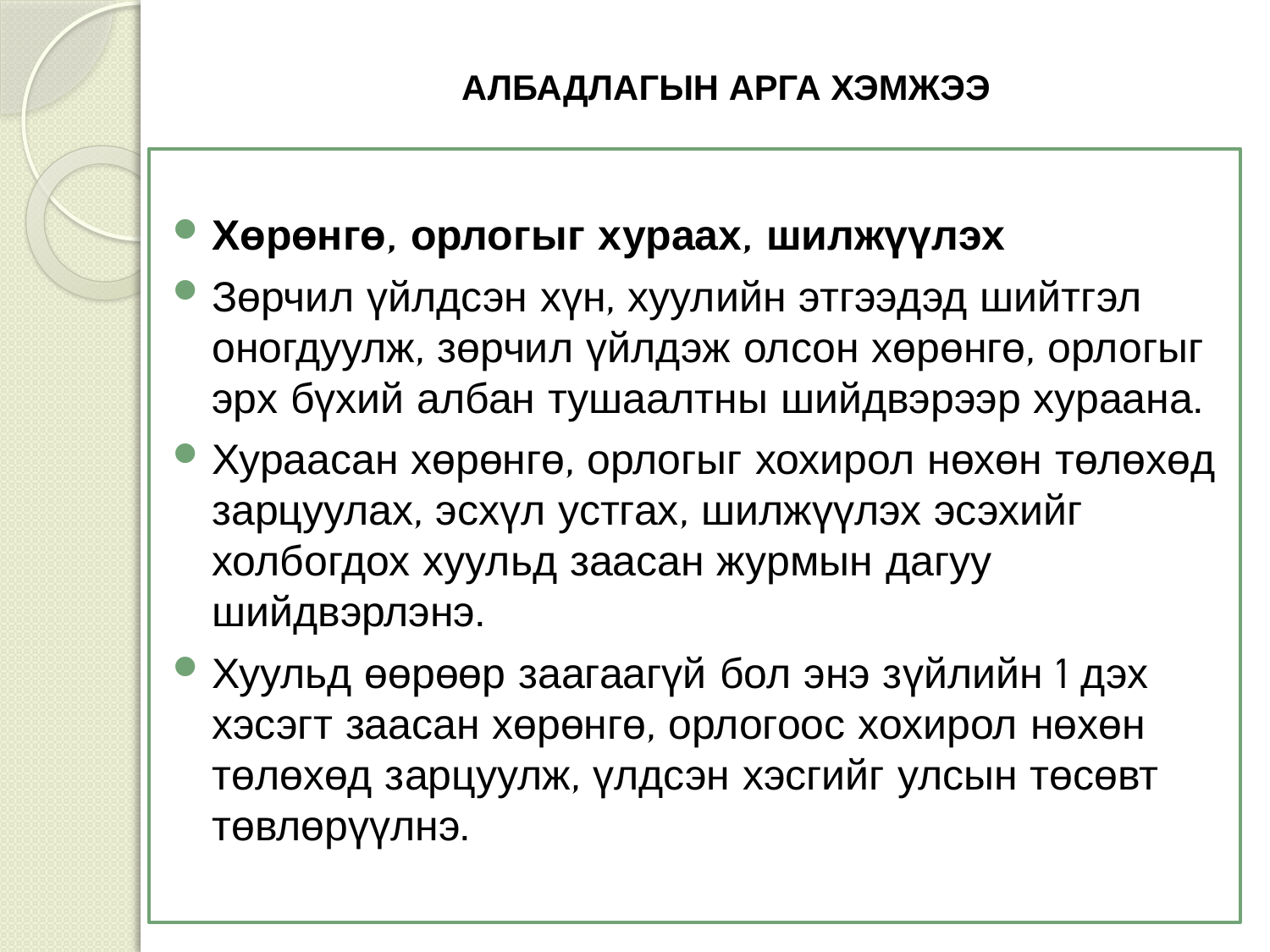

# АЛБАДЛАГЫН АРГА ХЭМЖЭЭ

Хөрөнгө, орлогыг хураах, шилжүүлэх
Зөрчил үйлдсэн хүн, хуулийн этгээдэд шийтгэл оногдуулж, зөрчил үйлдэж олсон хөрөнгө, орлогыг эрх бүхий албан тушаалтны шийдвэрээр хураана.
Хураасан хөрөнгө, орлогыг хохирол нөхөн төлөхөд зарцуулах, эсхүл устгах, шилжүүлэх эсэхийг холбогдох хуульд заасан журмын дагуу шийдвэрлэнэ.
Хуульд өөрөөр заагаагүй бол энэ зүйлийн 1 дэх хэсэгт заасан хөрөнгө, орлогоос хохирол нөхөн төлөхөд зарцуулж, үлдсэн хэсгийг улсын төсөвт төвлөрүүлнэ.